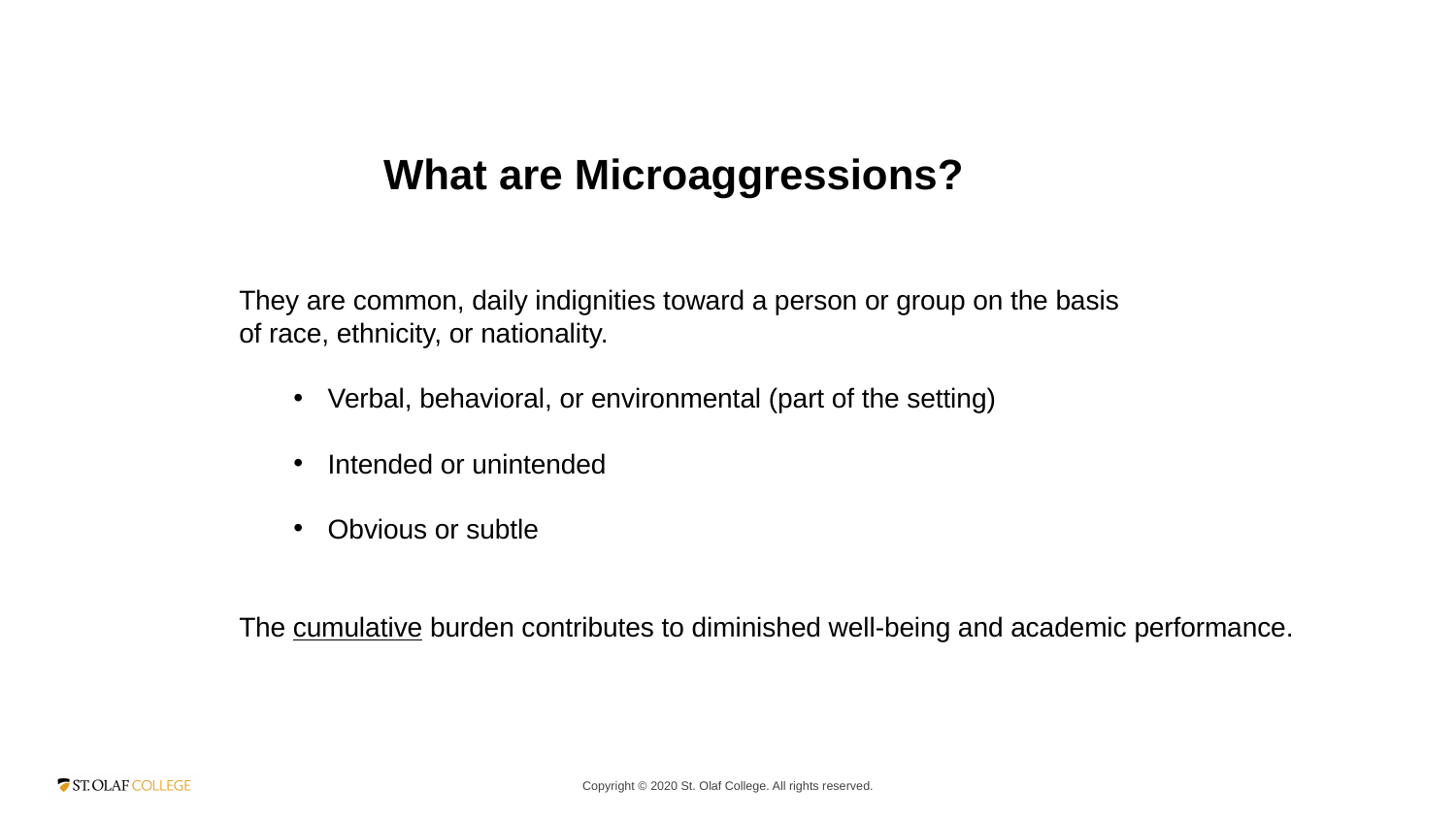

What are Microaggressions?
They are common, daily indignities toward a person or group on the basis
of race, ethnicity, or nationality.

Verbal, behavioral, or environmental (part of the setting)

Intended or unintended

Obvious or subtle

The cumulative burden contributes to diminished well-being and academic performance.